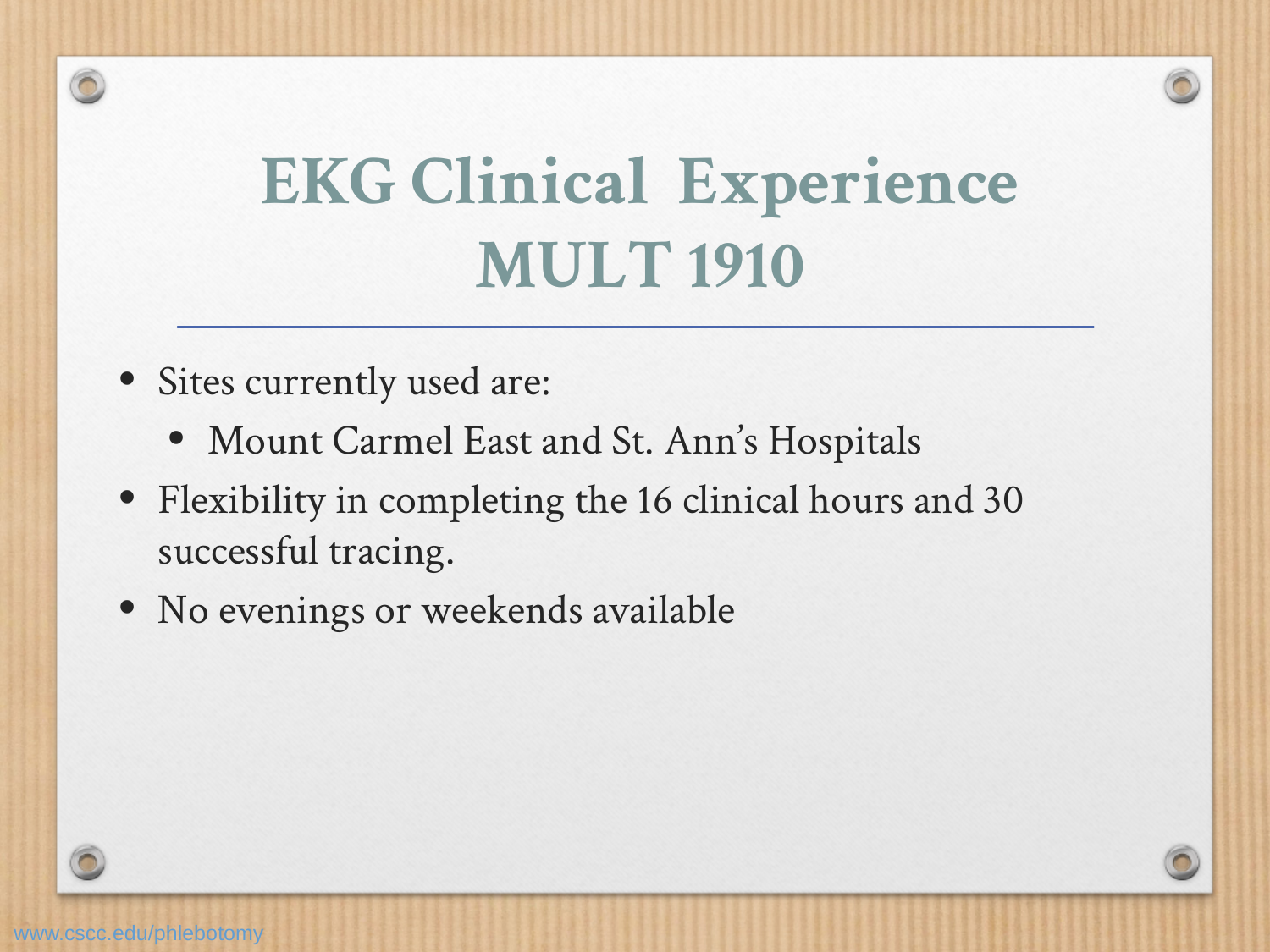

# EKG Clinical  Experience MULT 1910
Sites currently used are:
Mount Carmel East and St. Ann’s Hospitals
Flexibility in completing the 16 clinical hours and 30 successful tracing.
No evenings or weekends available
www.cscc.edu/phlebotomy